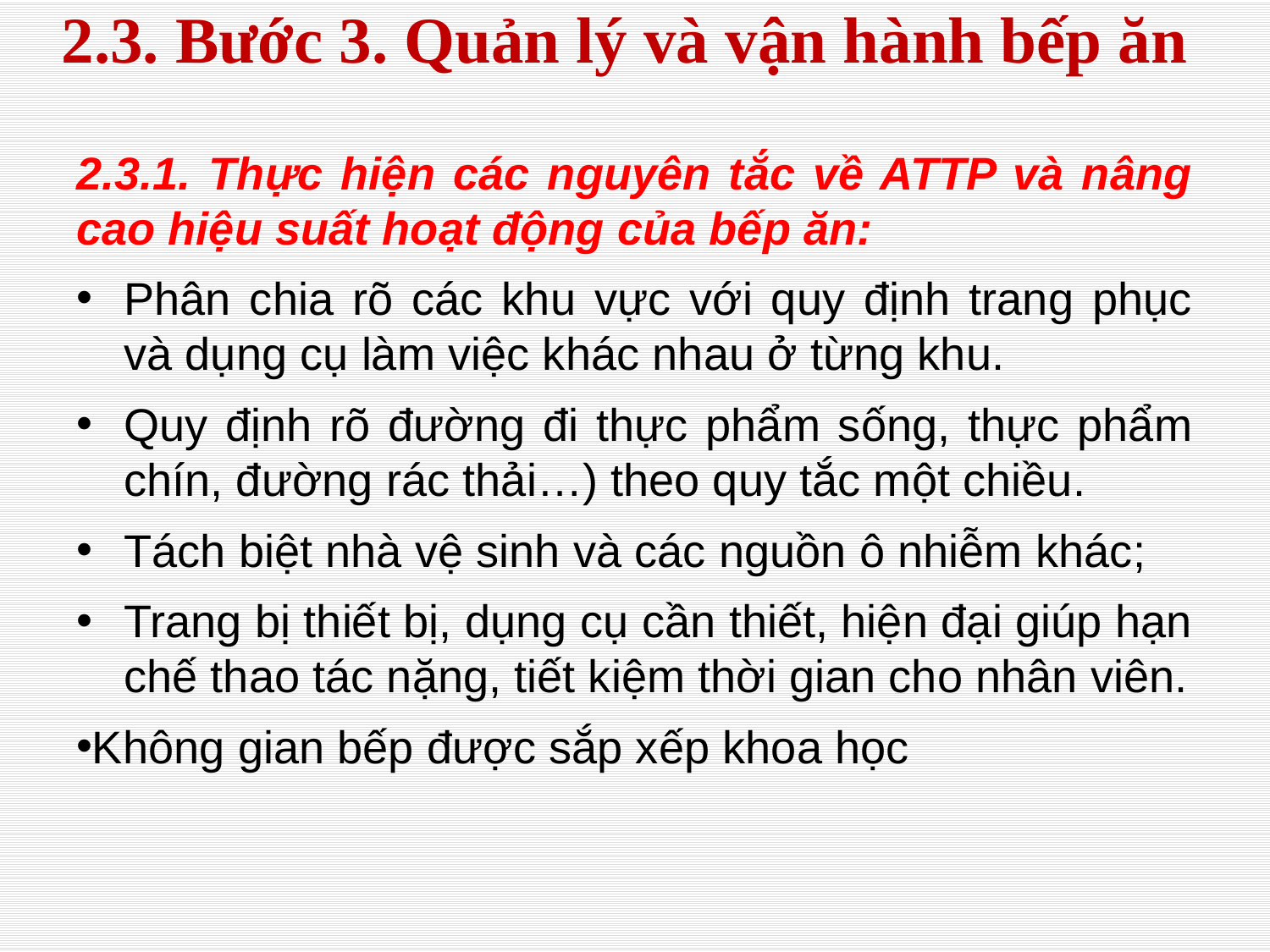

# 2.3. Bước 3. Quản lý và vận hành bếp ăn
2.3.1. Thực hiện các nguyên tắc về ATTP và nâng cao hiệu suất hoạt động của bếp ăn:
Phân chia rõ các khu vực với quy định trang phục và dụng cụ làm việc khác nhau ở từng khu.
Quy định rõ đường đi thực phẩm sống, thực phẩm chín, đường rác thải…) theo quy tắc một chiều.
Tách biệt nhà vệ sinh và các nguồn ô nhiễm khác;
Trang bị thiết bị, dụng cụ cần thiết, hiện đại giúp hạn chế thao tác nặng, tiết kiệm thời gian cho nhân viên.
Không gian bếp được sắp xếp khoa học